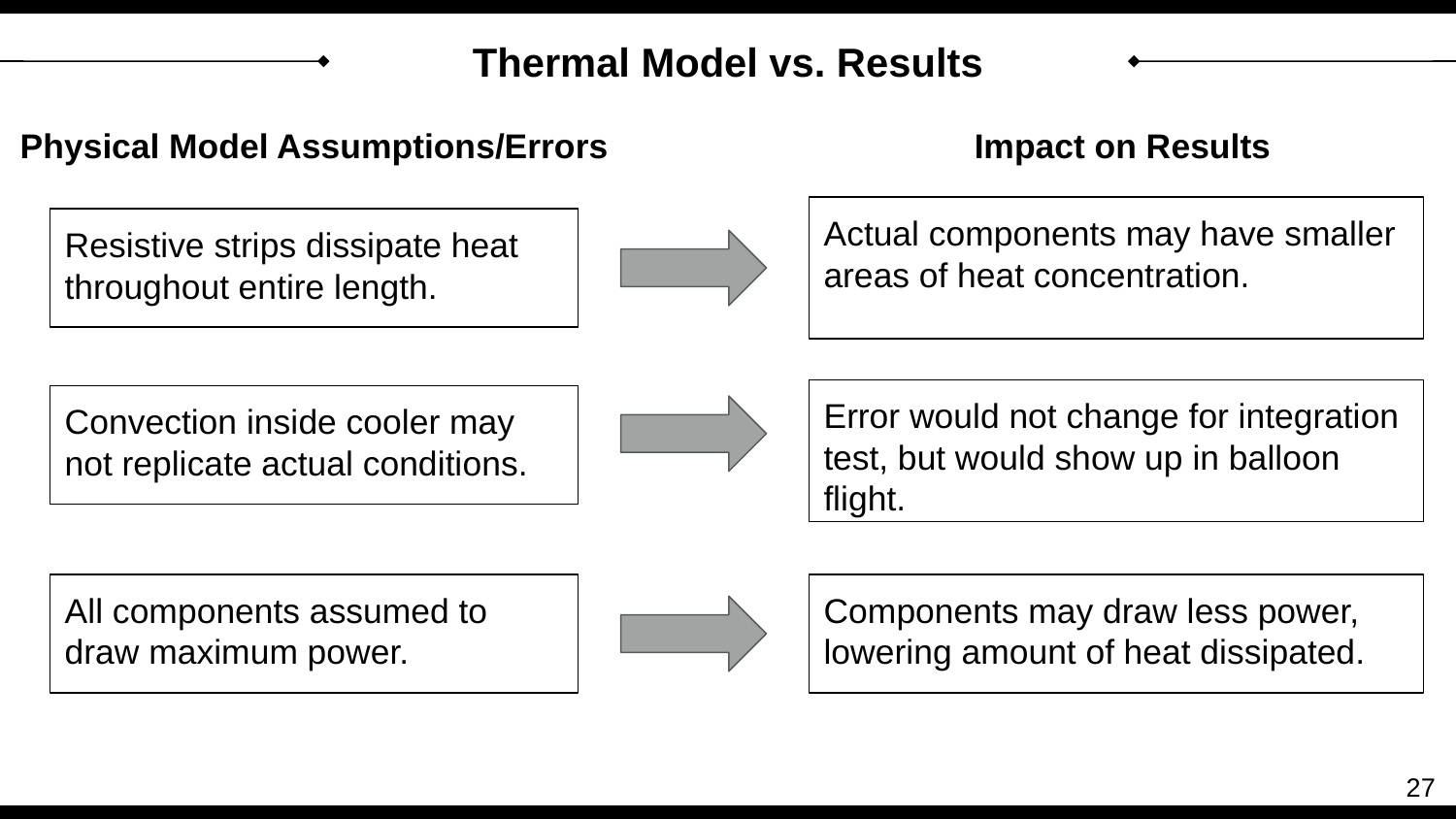

# Thermal Model vs. Results
Physical Model Assumptions/Errors
Impact on Results
Actual components may have smaller areas of heat concentration.
Resistive strips dissipate heat throughout entire length.

Error would not change for integration test, but would show up in balloon flight.
Convection inside cooler may not replicate actual conditions.

All components assumed to draw maximum power.
Components may draw less power, lowering amount of heat dissipated.

27